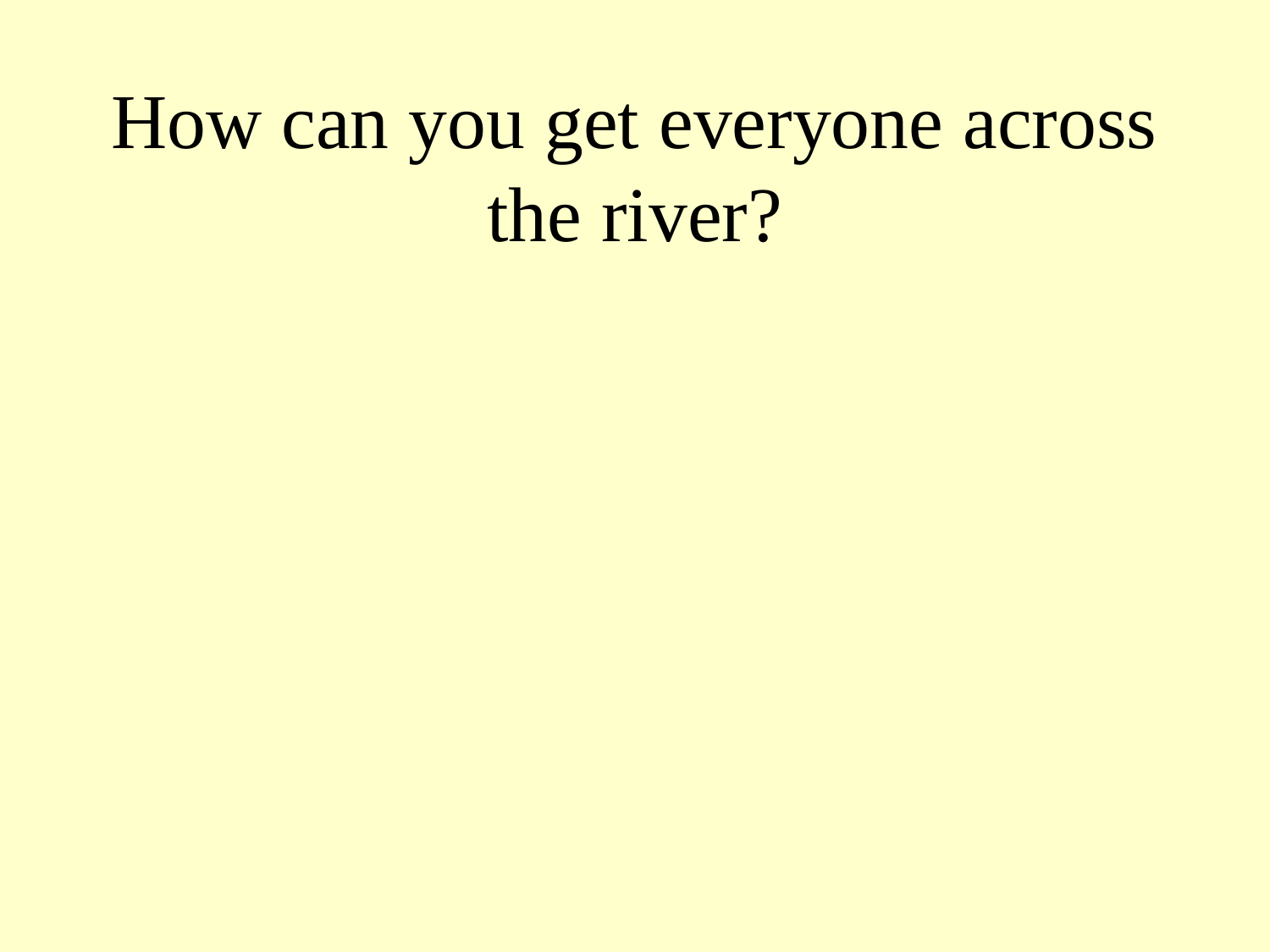

# How can you get everyone across the river?